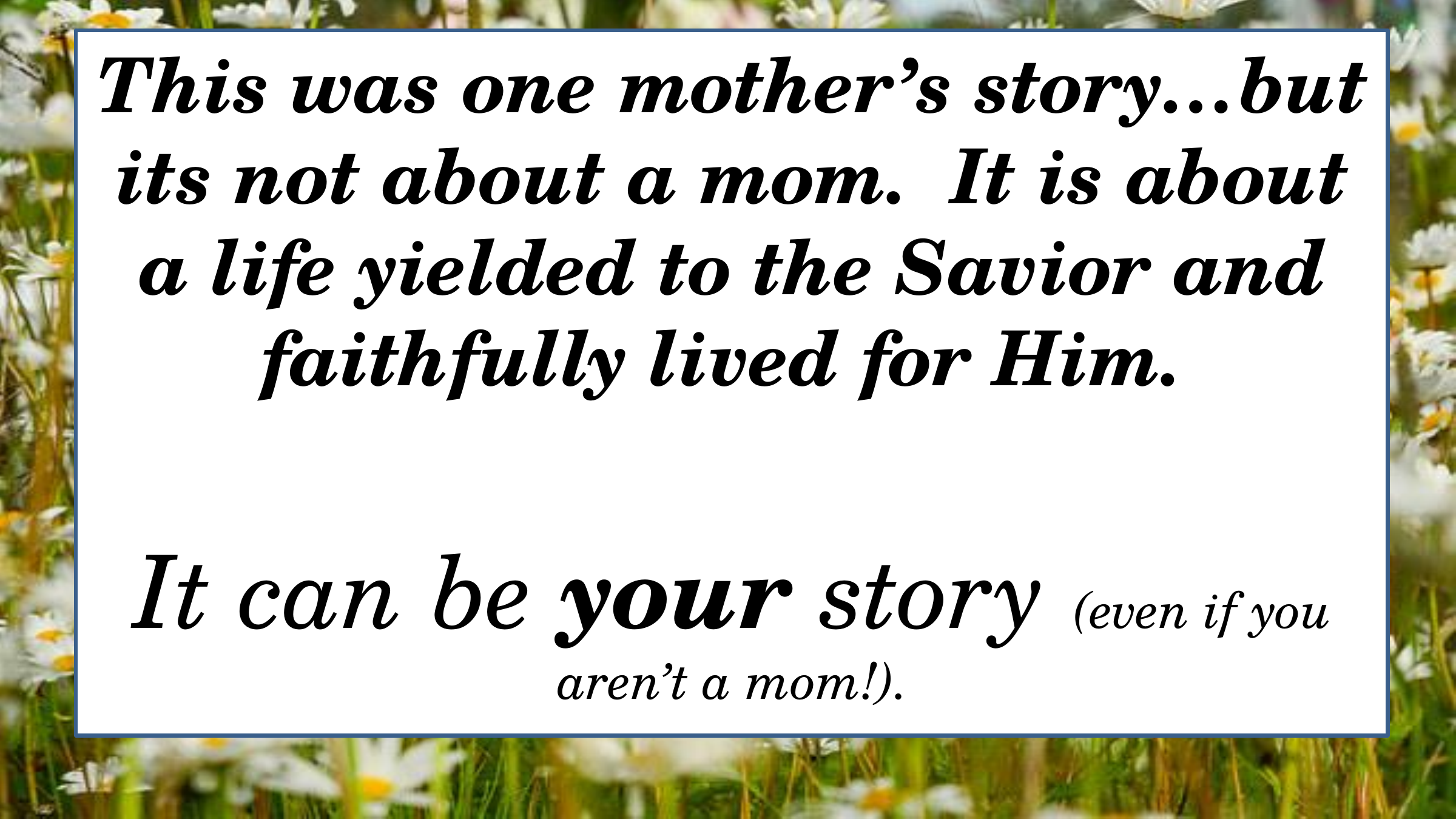

This was one mother’s story…but its not about a mom.  It is about a life yielded to the Savior and faithfully lived for Him.

It can be your story (even if you aren’t a mom!).